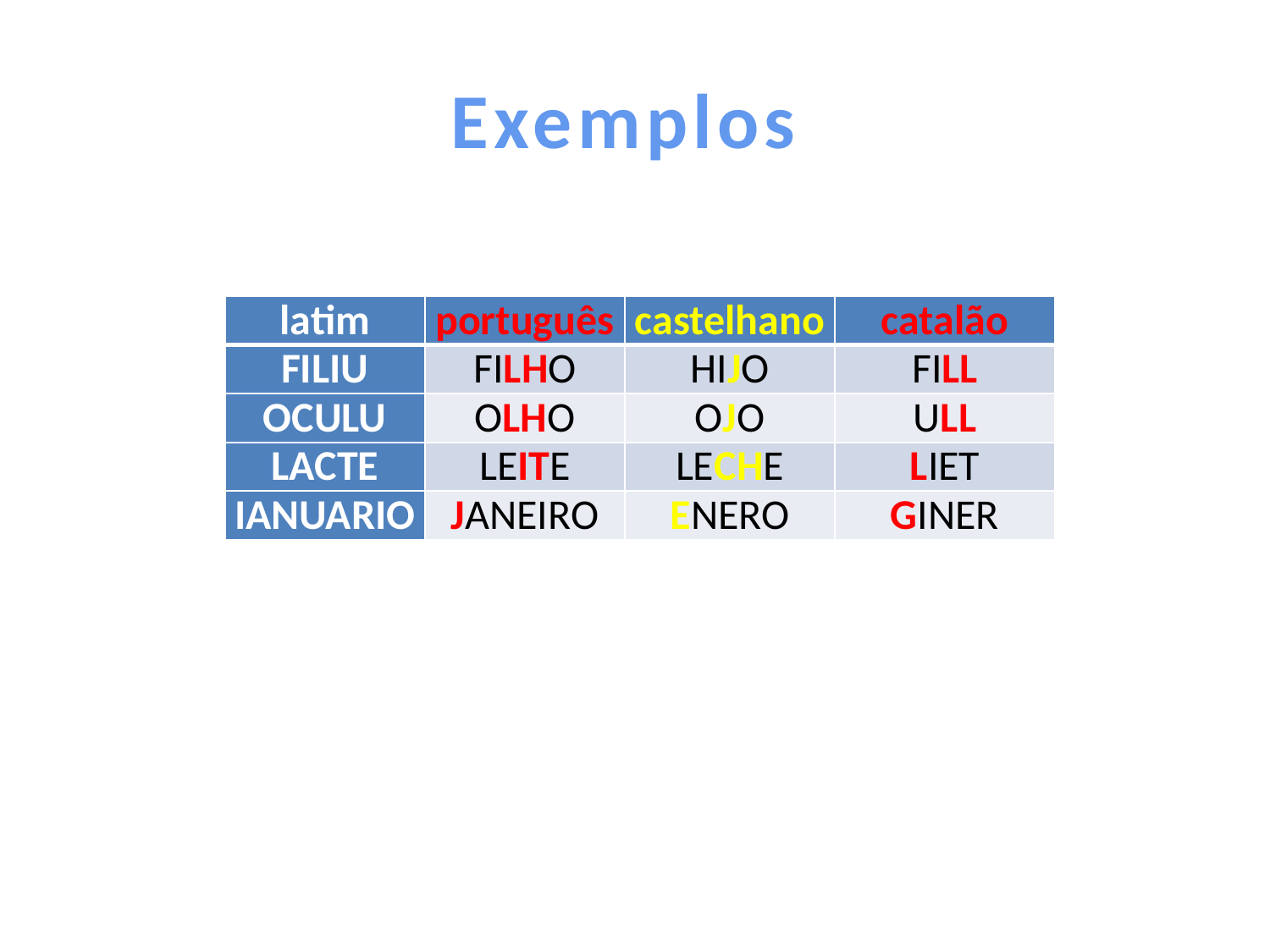

# Exemplos
| latim | português | castelhano | catalão |
| --- | --- | --- | --- |
| FILIU | FILHO | HIJO | FILL |
| OCULU | OLHO | OJO | ULL |
| LACTE | LEITE | LECHE | LIET |
| IANUARIO | JANEIRO | ENERO | GINER |